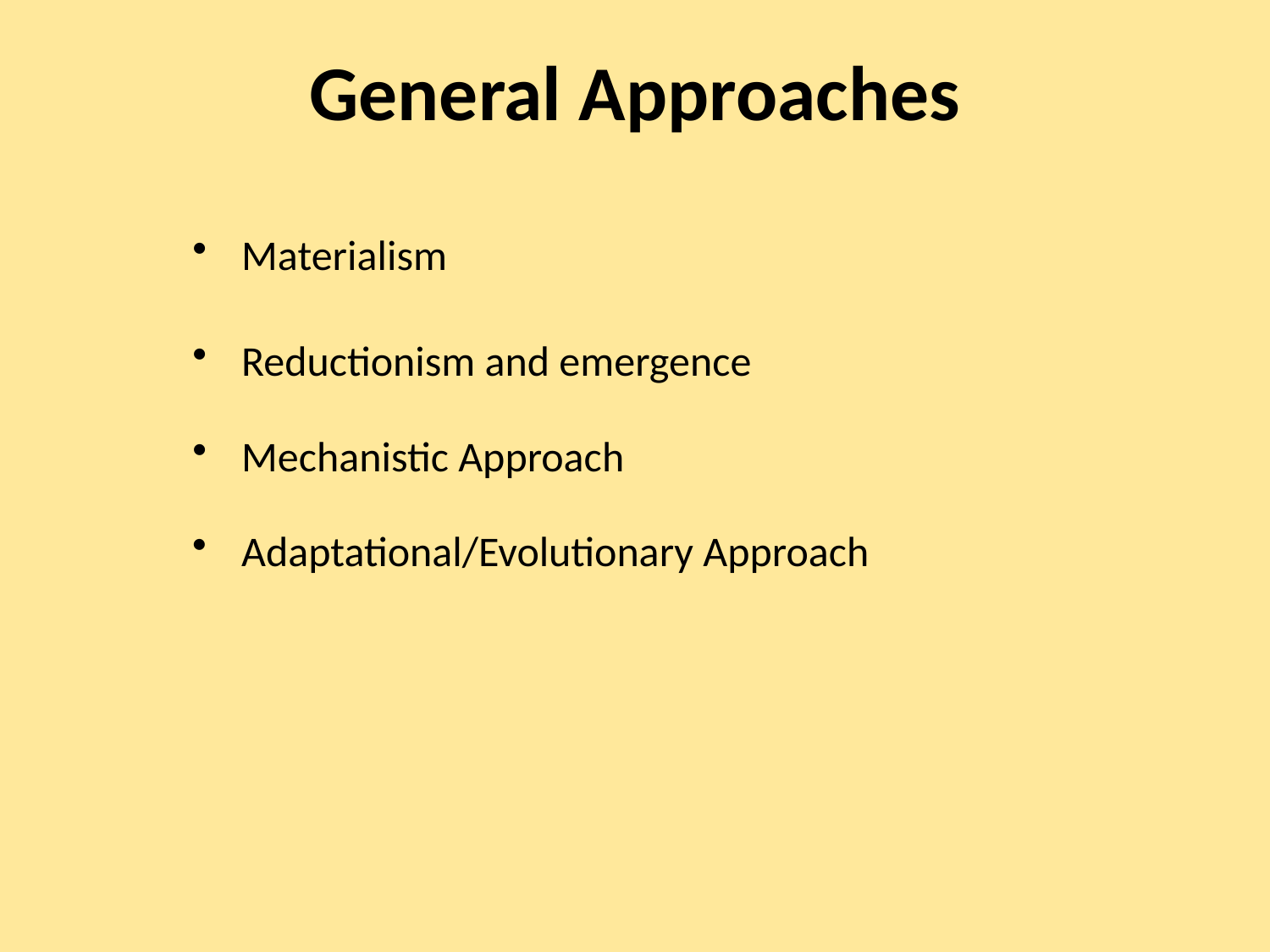

# General Approaches
  Materialism
  Reductionism and emergence
  Mechanistic Approach
  Adaptational/Evolutionary Approach